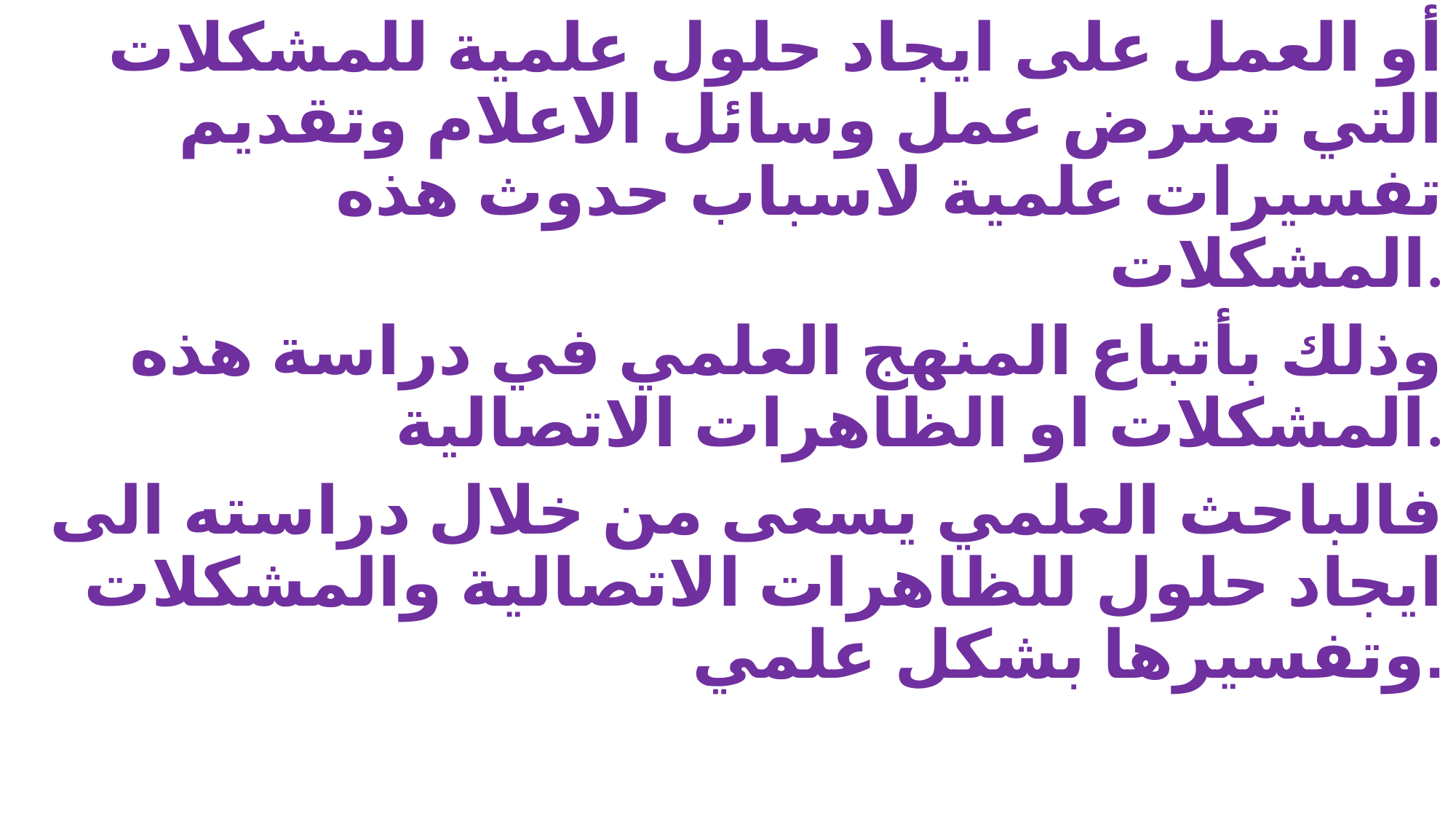

أو العمل على ايجاد حلول علمية للمشكلات التي تعترض عمل وسائل الاعلام وتقديم تفسيرات علمية لاسباب حدوث هذه المشكلات.
وذلك بأتباع المنهج العلمي في دراسة هذه المشكلات او الظاهرات الاتصالية.
فالباحث العلمي يسعى من خلال دراسته الى ايجاد حلول للظاهرات الاتصالية والمشكلات وتفسيرها بشكل علمي.